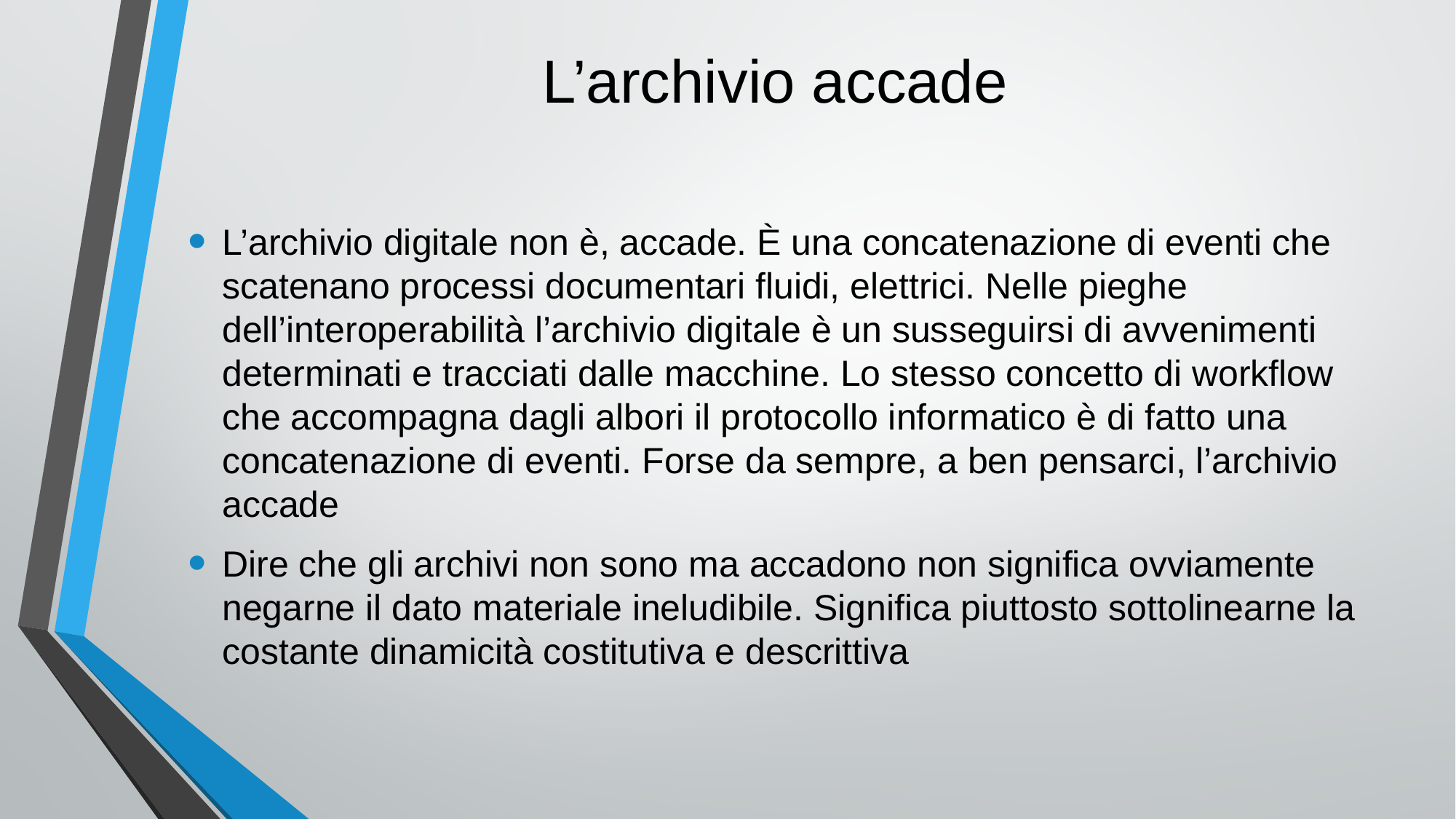

# L’archivio accade
L’archivio digitale non è, accade. È una concatenazione di eventi che scatenano processi documentari fluidi, elettrici. Nelle pieghe dell’interoperabilità l’archivio digitale è un susseguirsi di avvenimenti determinati e tracciati dalle macchine. Lo stesso concetto di workflow che accompagna dagli albori il protocollo informatico è di fatto una concatenazione di eventi. Forse da sempre, a ben pensarci, l’archivio accade
Dire che gli archivi non sono ma accadono non significa ovviamente negarne il dato materiale ineludibile. Significa piuttosto sottolinearne la costante dinamicità costitutiva e descrittiva